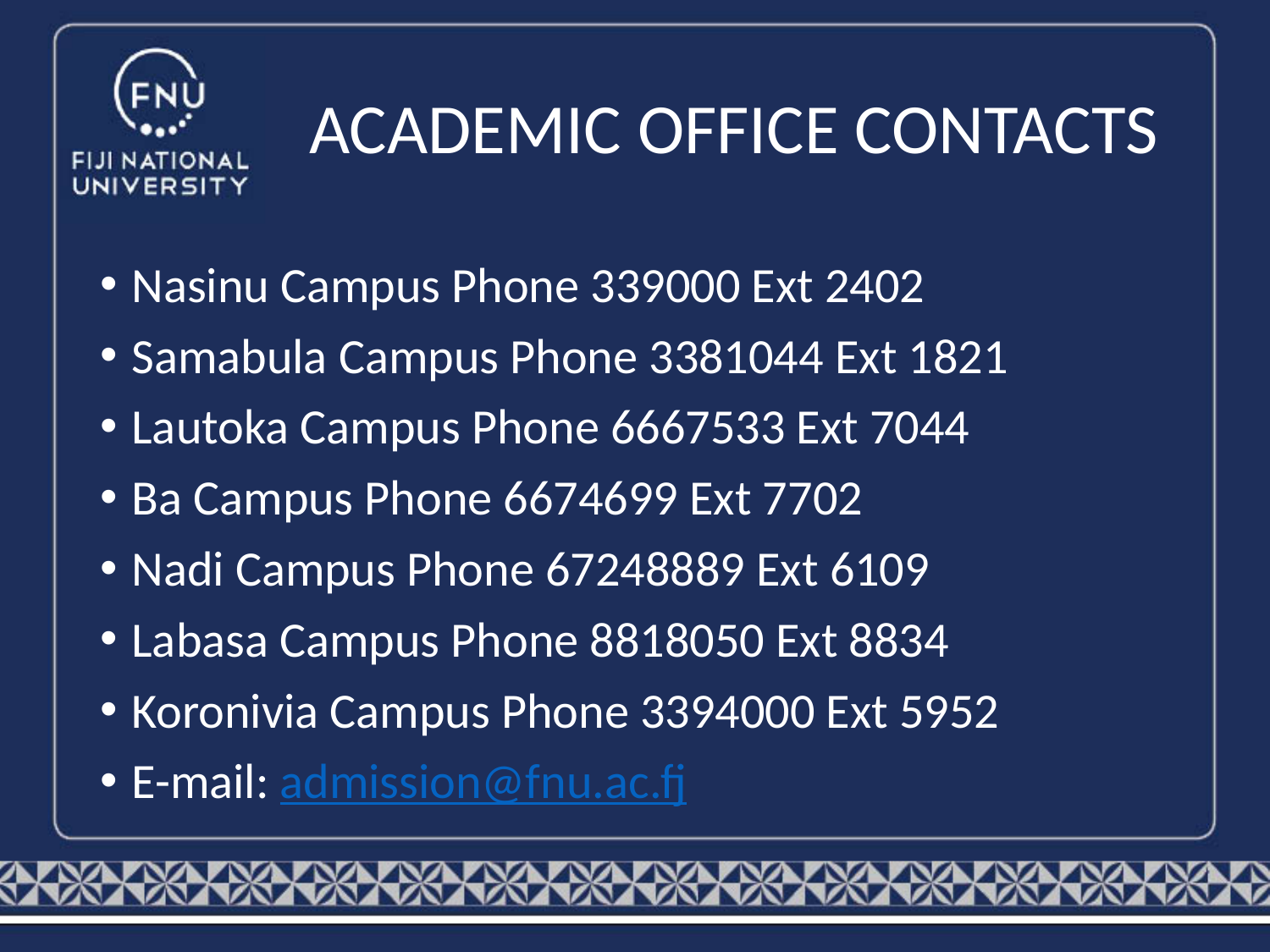

# ACADEMIC OFFICE CONTACTS
Nasinu Campus Phone 339000 Ext 2402
Samabula Campus Phone 3381044 Ext 1821
Lautoka Campus Phone 6667533 Ext 7044
Ba Campus Phone 6674699 Ext 7702
Nadi Campus Phone 67248889 Ext 6109
Labasa Campus Phone 8818050 Ext 8834
Koronivia Campus Phone 3394000 Ext 5952
E-mail: admission@fnu.ac.fj